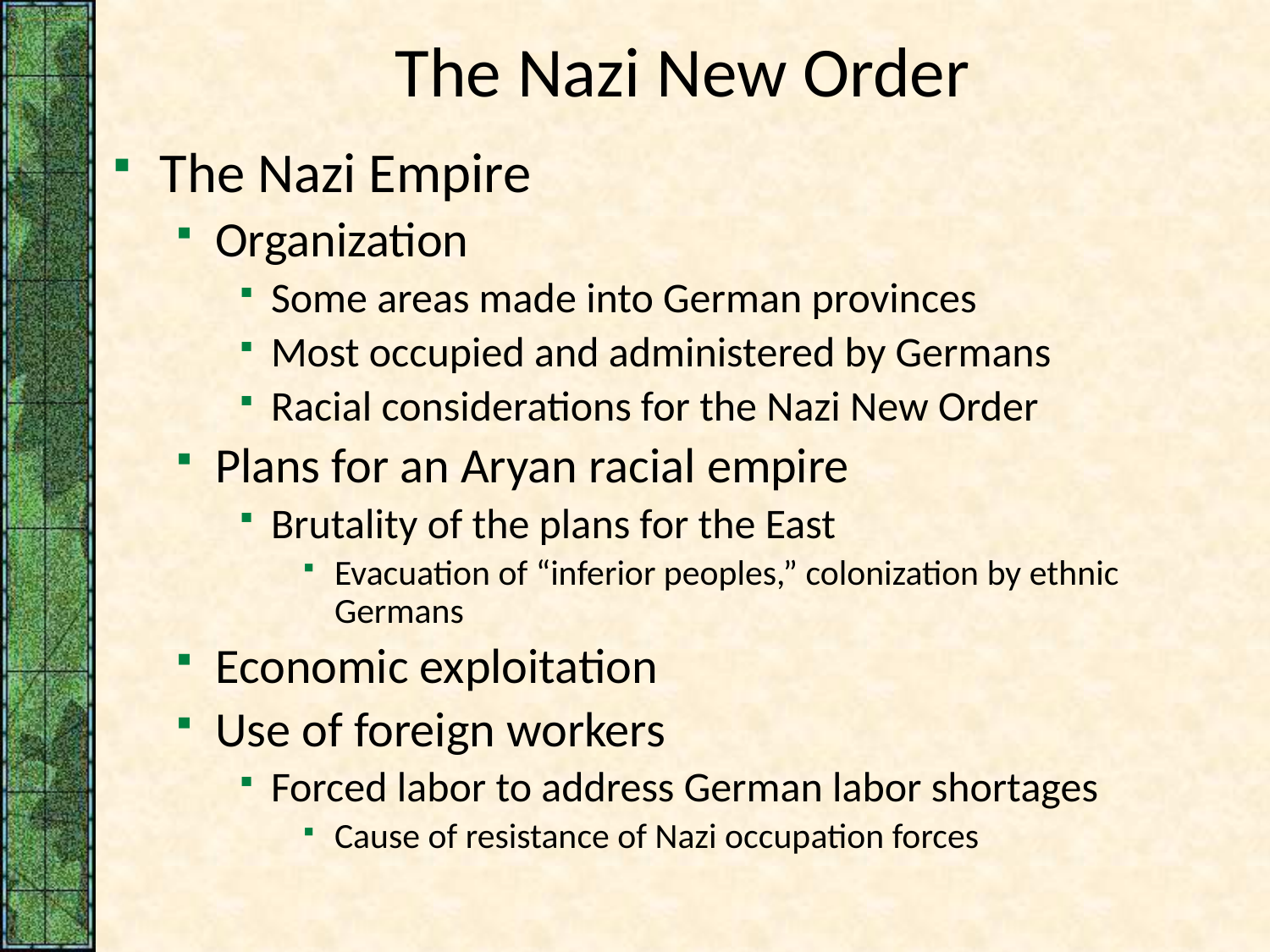

# The Nazi New Order
The Nazi Empire
Organization
Some areas made into German provinces
Most occupied and administered by Germans
Racial considerations for the Nazi New Order
Plans for an Aryan racial empire
Brutality of the plans for the East
Evacuation of “inferior peoples,” colonization by ethnic Germans
Economic exploitation
Use of foreign workers
Forced labor to address German labor shortages
Cause of resistance of Nazi occupation forces